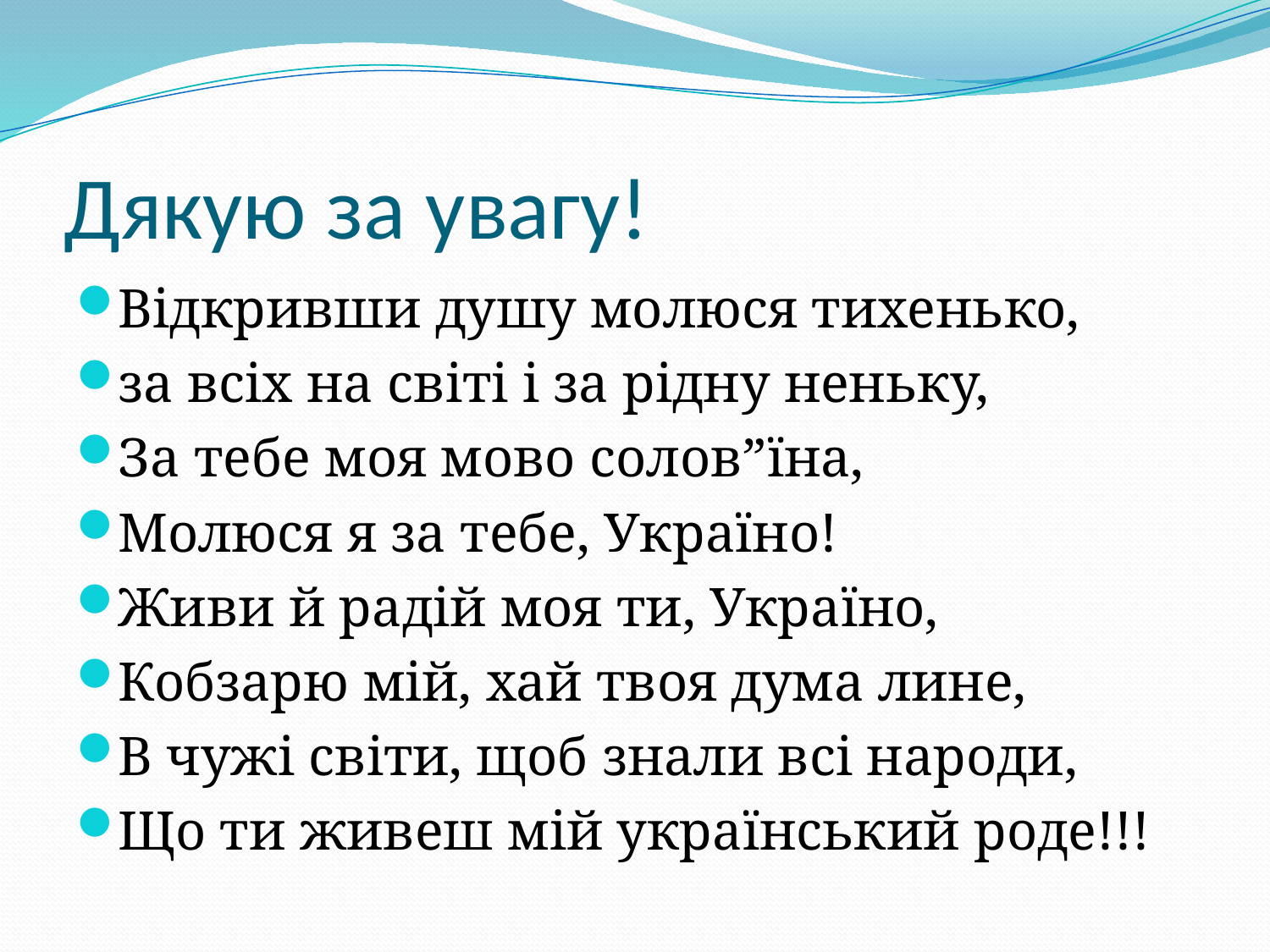

# Дякую за увагу!
Відкривши душу молюся тихенько,
за всіх на світі і за рідну неньку,
За тебе моя мово солов”їна,
Молюся я за тебе, Україно!
Живи й радій моя ти, Україно,
Кобзарю мій, хай твоя дума лине,
В чужі світи, щоб знали всі народи,
Що ти живеш мій український роде!!!